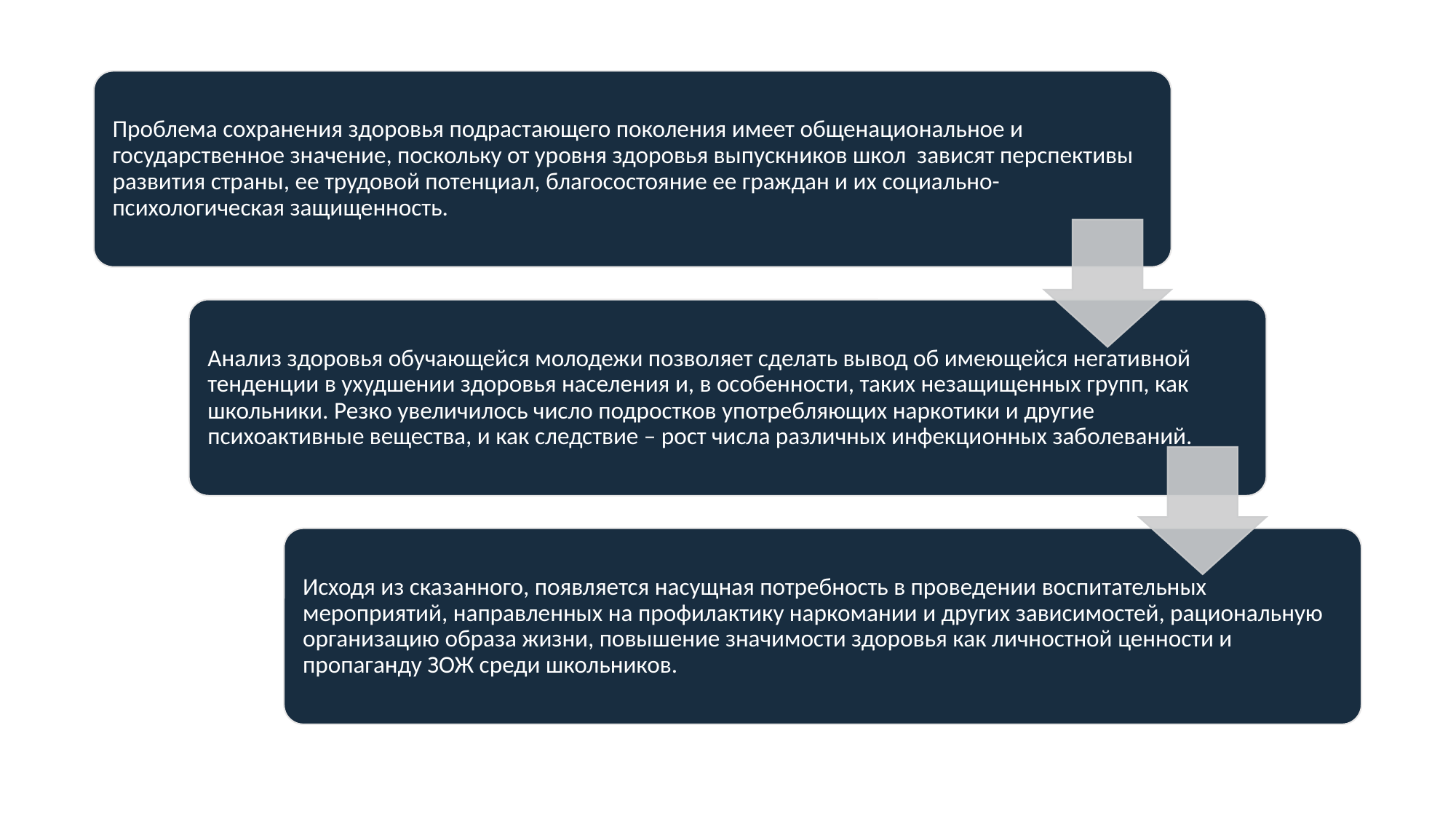

#
Проблема сохранения здоровья подрастающего поколения имеет общенациональное и государственное значение, поскольку от уровня здоровья выпускников школ  зависят перспективы развития страны, ее трудовой потенциал, благосостояние ее граждан и их социально-психологическая защищенность.
Анализ здоровья обучающейся молодежи позволяет сделать вывод об имеющейся негативной тенденции в ухудшении здоровья населения и, в особенности, таких незащищенных групп, как школьники. Резко увеличилось число подростков употребляющих наркотики и другие психоактивные вещества, и как следствие – рост числа различных инфекционных заболеваний.
Исходя из сказанного, появляется насущная потребность в проведении воспитательных мероприятий, направленных на профилактику наркомании и других зависимостей, рациональную организацию образа жизни, повышение значимости здоровья как личностной ценности и пропаганду ЗОЖ среди школьников.